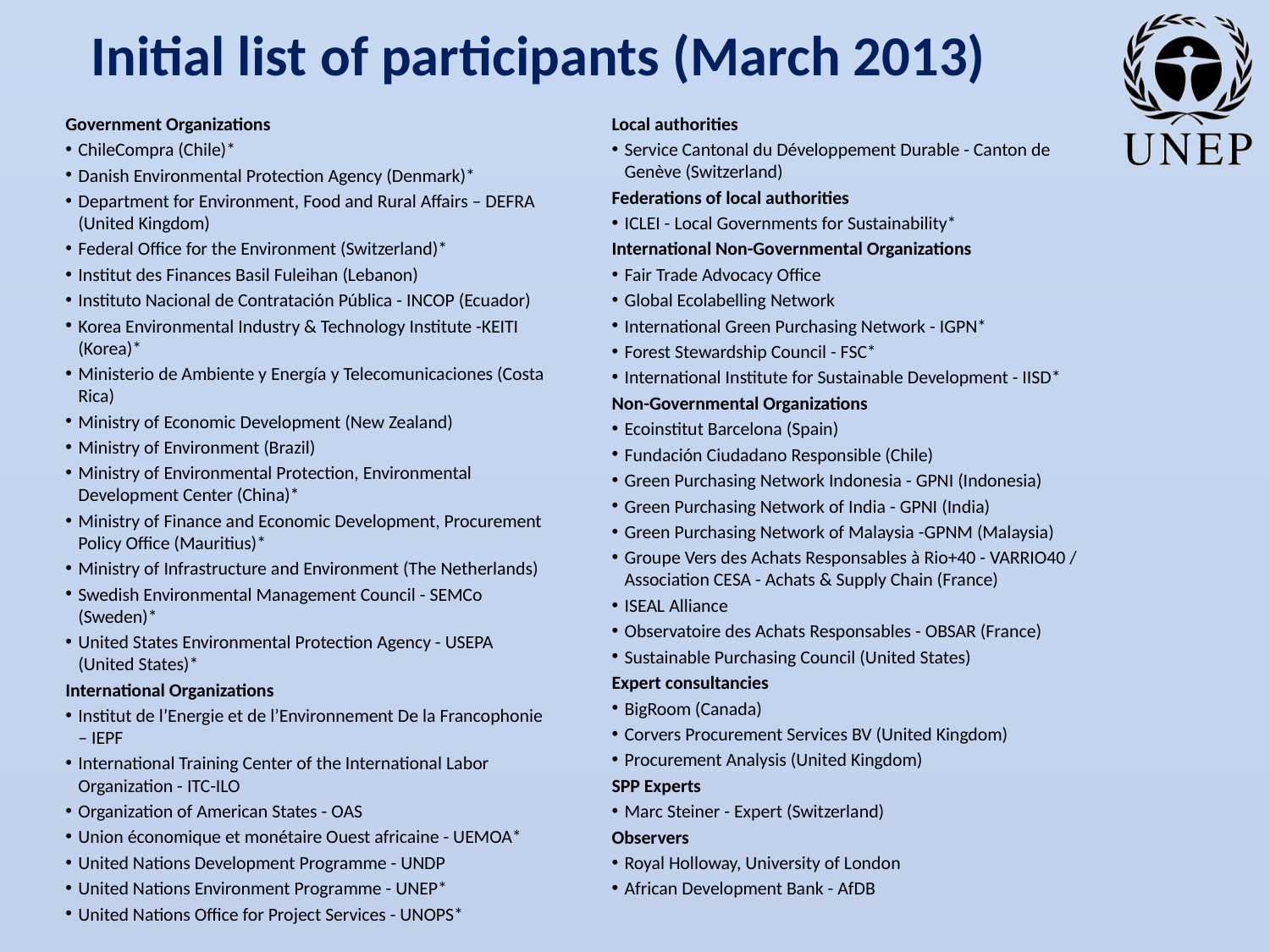

# Initial list of participants (March 2013)
Government Organizations
ChileCompra (Chile)*
Danish Environmental Protection Agency (Denmark)*
Department for Environment, Food and Rural Affairs – DEFRA (United Kingdom)
Federal Office for the Environment (Switzerland)*
Institut des Finances Basil Fuleihan (Lebanon)
Instituto Nacional de Contratación Pública - INCOP (Ecuador)
Korea Environmental Industry & Technology Institute -KEITI (Korea)*
Ministerio de Ambiente y Energía y Telecomunicaciones (Costa Rica)
Ministry of Economic Development (New Zealand)
Ministry of Environment (Brazil)
Ministry of Environmental Protection, Environmental Development Center (China)*
Ministry of Finance and Economic Development, Procurement Policy Office (Mauritius)*
Ministry of Infrastructure and Environment (The Netherlands)
Swedish Environmental Management Council - SEMCo (Sweden)*
United States Environmental Protection Agency - USEPA (United States)*
International Organizations
Institut de l’Energie et de l’Environnement De la Francophonie – IEPF
International Training Center of the International Labor Organization - ITC-ILO
Organization of American States - OAS
Union économique et monétaire Ouest africaine - UEMOA*
United Nations Development Programme - UNDP
United Nations Environment Programme - UNEP*
United Nations Office for Project Services - UNOPS*
Local authorities
Service Cantonal du Développement Durable - Canton de Genève (Switzerland)
Federations of local authorities
ICLEI - Local Governments for Sustainability*
International Non-Governmental Organizations
Fair Trade Advocacy Office
Global Ecolabelling Network
International Green Purchasing Network - IGPN*
Forest Stewardship Council - FSC*
International Institute for Sustainable Development - IISD*
Non-Governmental Organizations
Ecoinstitut Barcelona (Spain)
Fundación Ciudadano Responsible (Chile)
Green Purchasing Network Indonesia - GPNI (Indonesia)
Green Purchasing Network of India - GPNI (India)
Green Purchasing Network of Malaysia -GPNM (Malaysia)
Groupe Vers des Achats Responsables à Rio+40 - VARRIO40 / Association CESA - Achats & Supply Chain (France)
ISEAL Alliance
Observatoire des Achats Responsables - OBSAR (France)
Sustainable Purchasing Council (United States)
Expert consultancies
BigRoom (Canada)
Corvers Procurement Services BV (United Kingdom)
Procurement Analysis (United Kingdom)
SPP Experts
Marc Steiner - Expert (Switzerland)
Observers
Royal Holloway, University of London
African Development Bank - AfDB